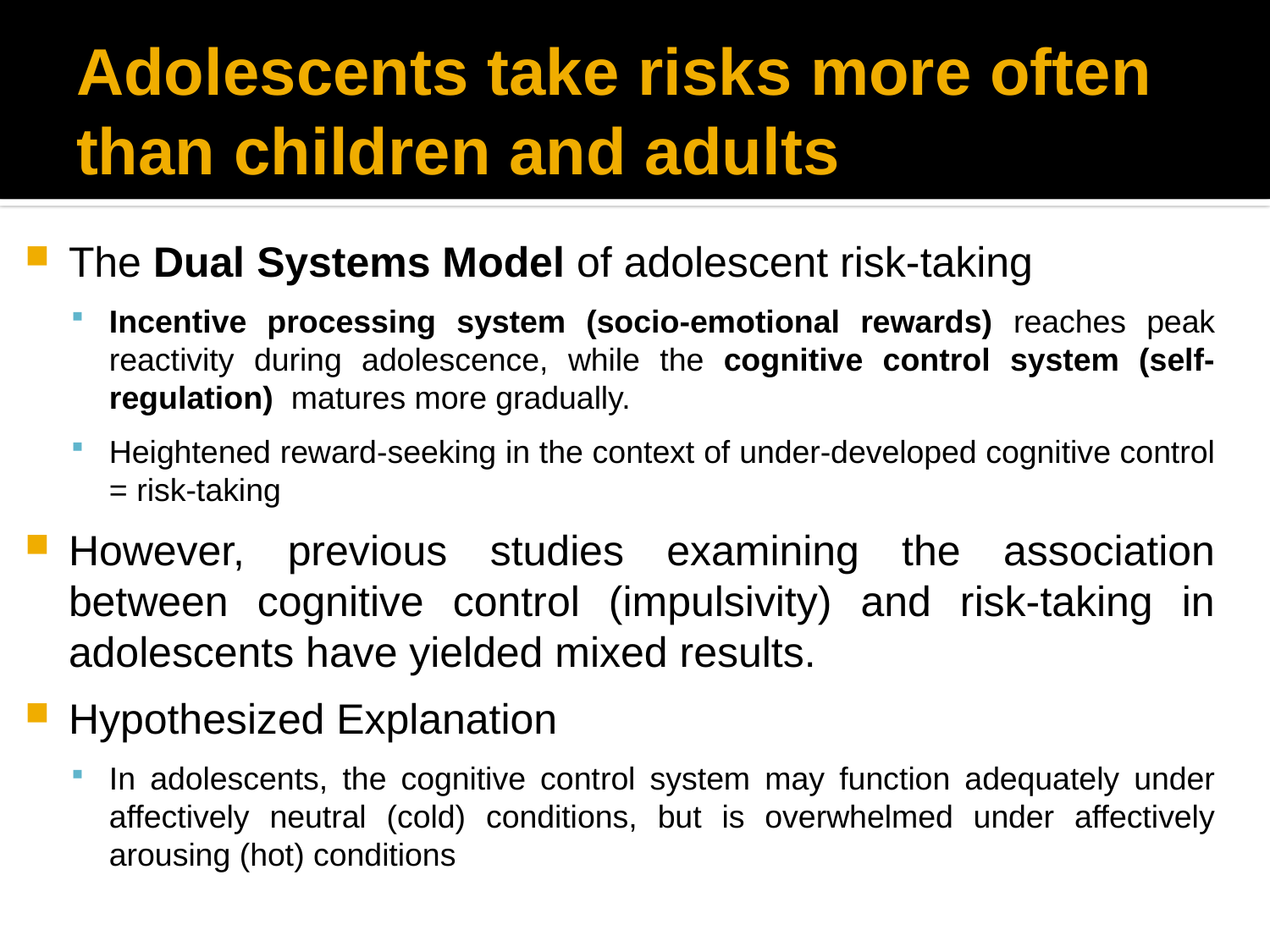

# Adolescents take risks more often than children and adults
The Dual Systems Model of adolescent risk-taking
Incentive processing system (socio-emotional rewards) reaches peak reactivity during adolescence, while the cognitive control system (self-regulation)  matures more gradually.
Heightened reward-seeking in the context of under-developed cognitive control = risk-taking
However, previous studies examining the association between cognitive control (impulsivity) and risk-taking in adolescents have yielded mixed results.
Hypothesized Explanation
In adolescents, the cognitive control system may function adequately under affectively neutral (cold) conditions, but is overwhelmed under affectively arousing (hot) conditions